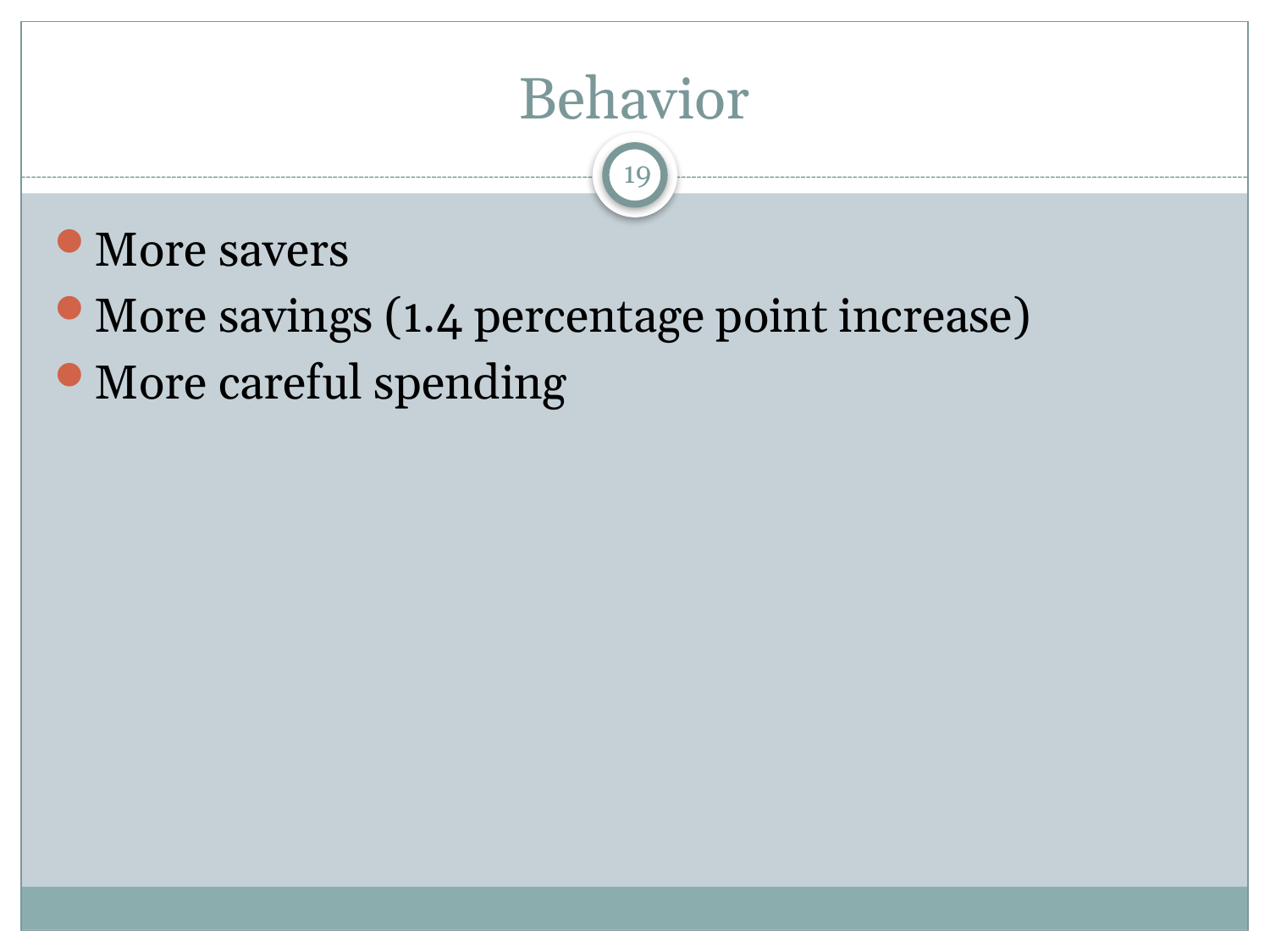

# Behavior
19
More savers
More savings (1.4 percentage point increase)
More careful spending